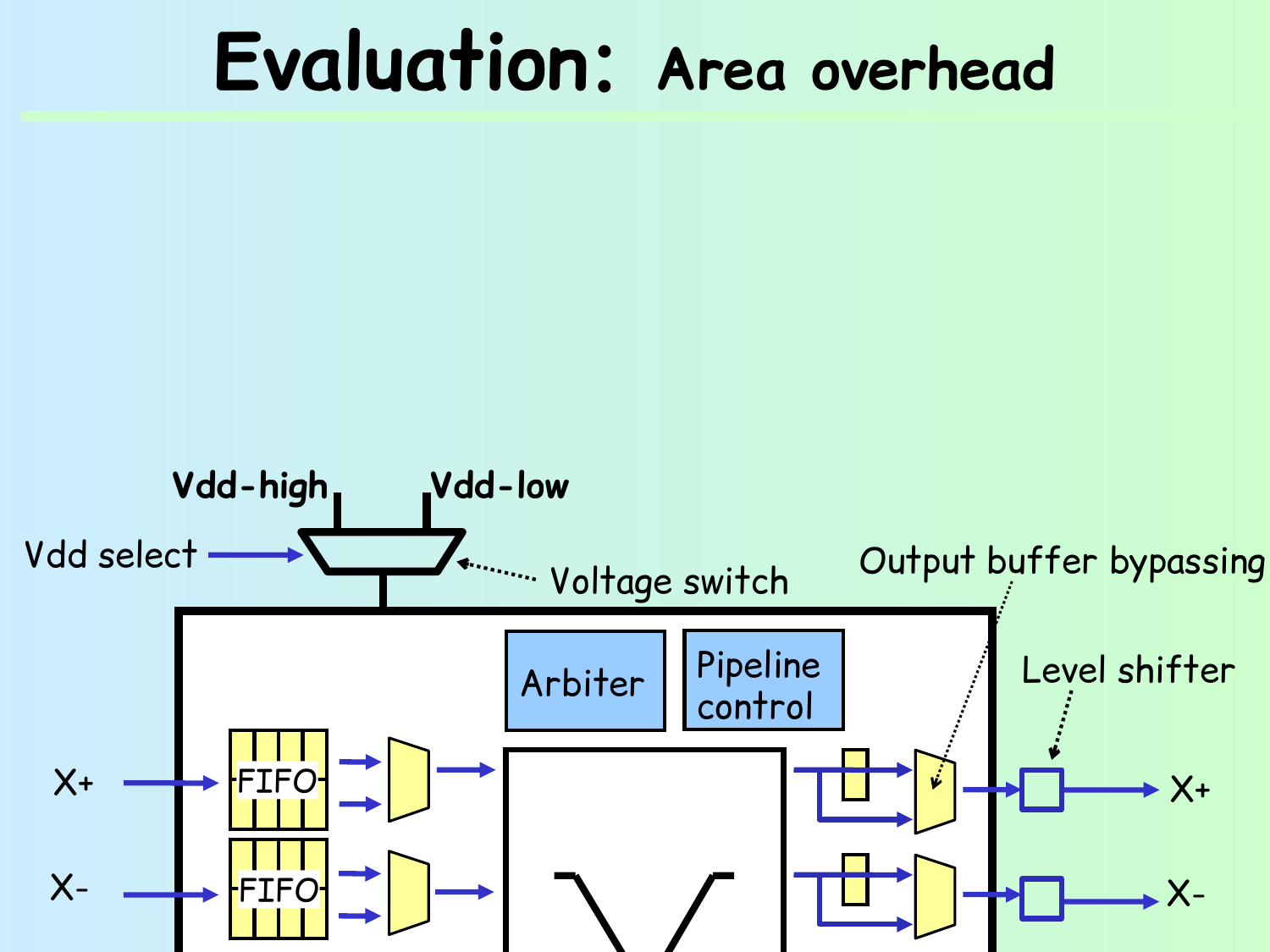

# Evaluation: Area overhead
Vdd-high
Vdd-low

Vdd select
Output buffer bypassing
Voltage switch

Level shifter
Arbiter

X+
X+
FIFO

X-
X-
FIFO

Pipeline control